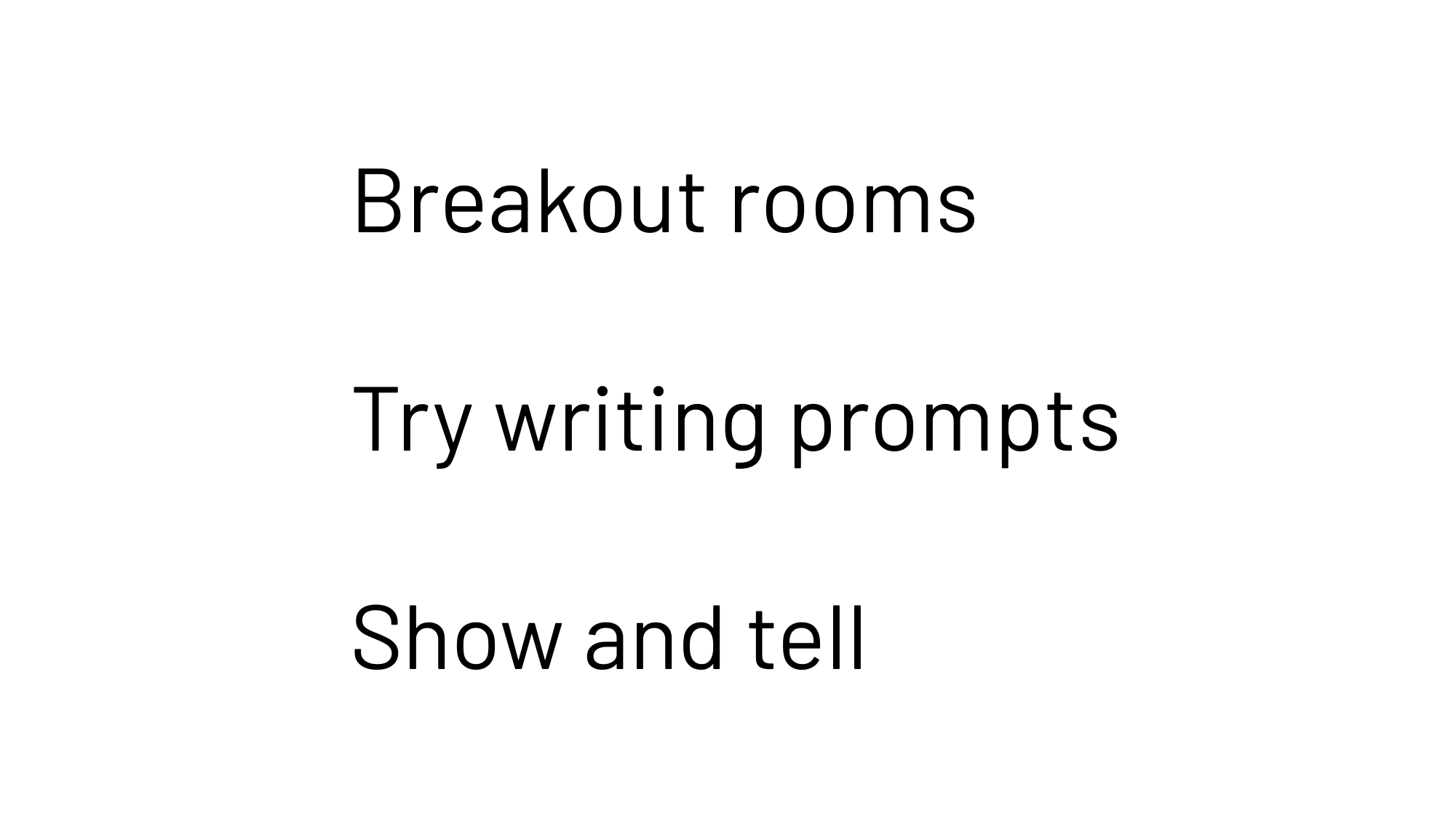

Breakout rooms

Try writing prompts

Show and tell